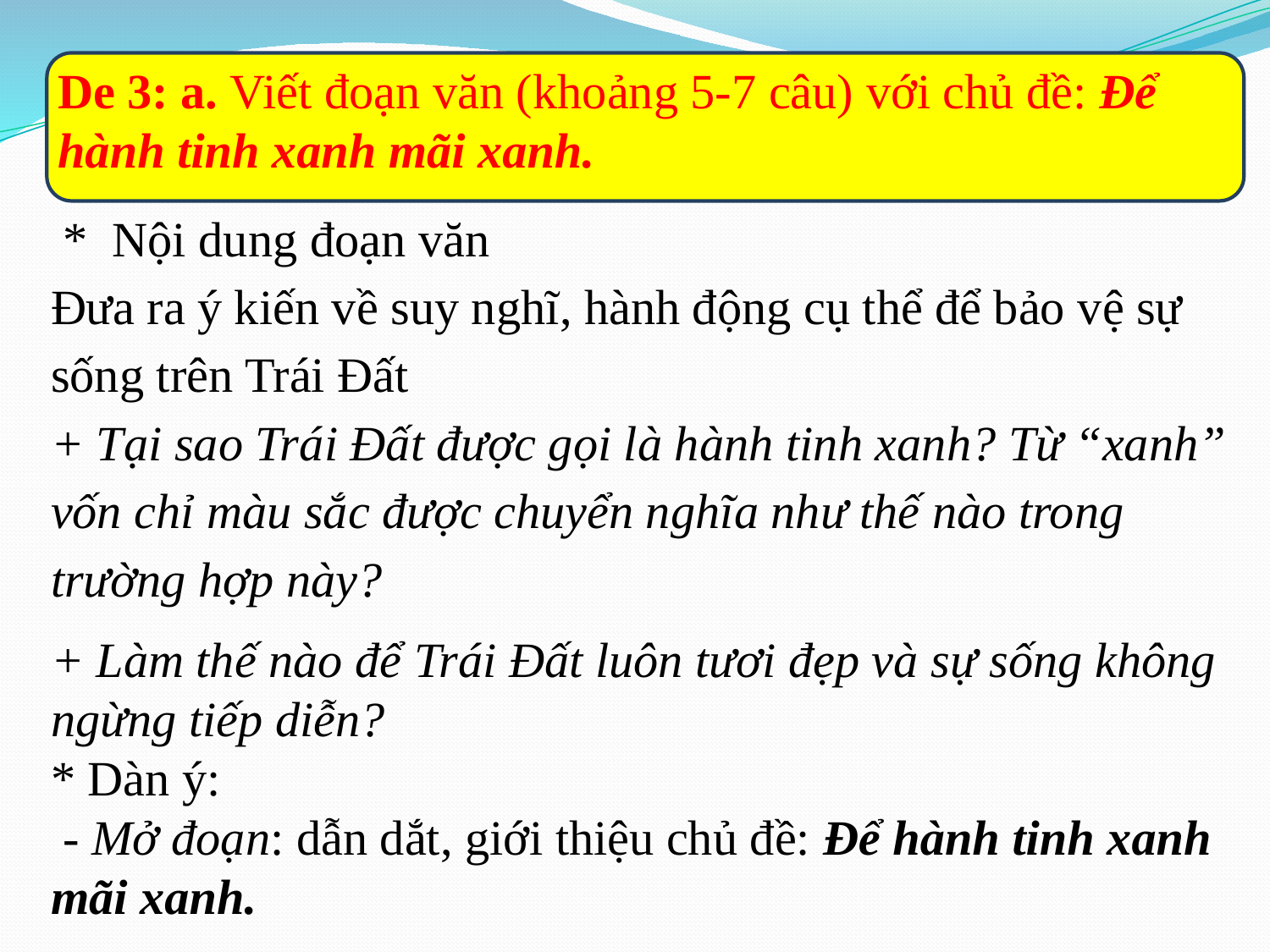

De 3: a. Viết đoạn văn (khoảng 5-7 câu) với chủ đề: Để hành tinh xanh mãi xanh.
 *  Nội dung đoạn văn
Đưa ra ý kiến về suy nghĩ, hành động cụ thể để bảo vệ sự sống trên Trái Đất
+ Tại sao Trái Đất được gọi là hành tinh xanh? Từ “xanh” vốn chỉ màu sắc được chuyển nghĩa như thế nào trong trường hợp này?
+ Làm thế nào để Trái Đất luôn tươi đẹp và sự sống không ngừng tiếp diễn?
* Dàn ý:
 - Mở đoạn: dẫn dắt, giới thiệu chủ đề: Để hành tinh xanh mãi xanh.